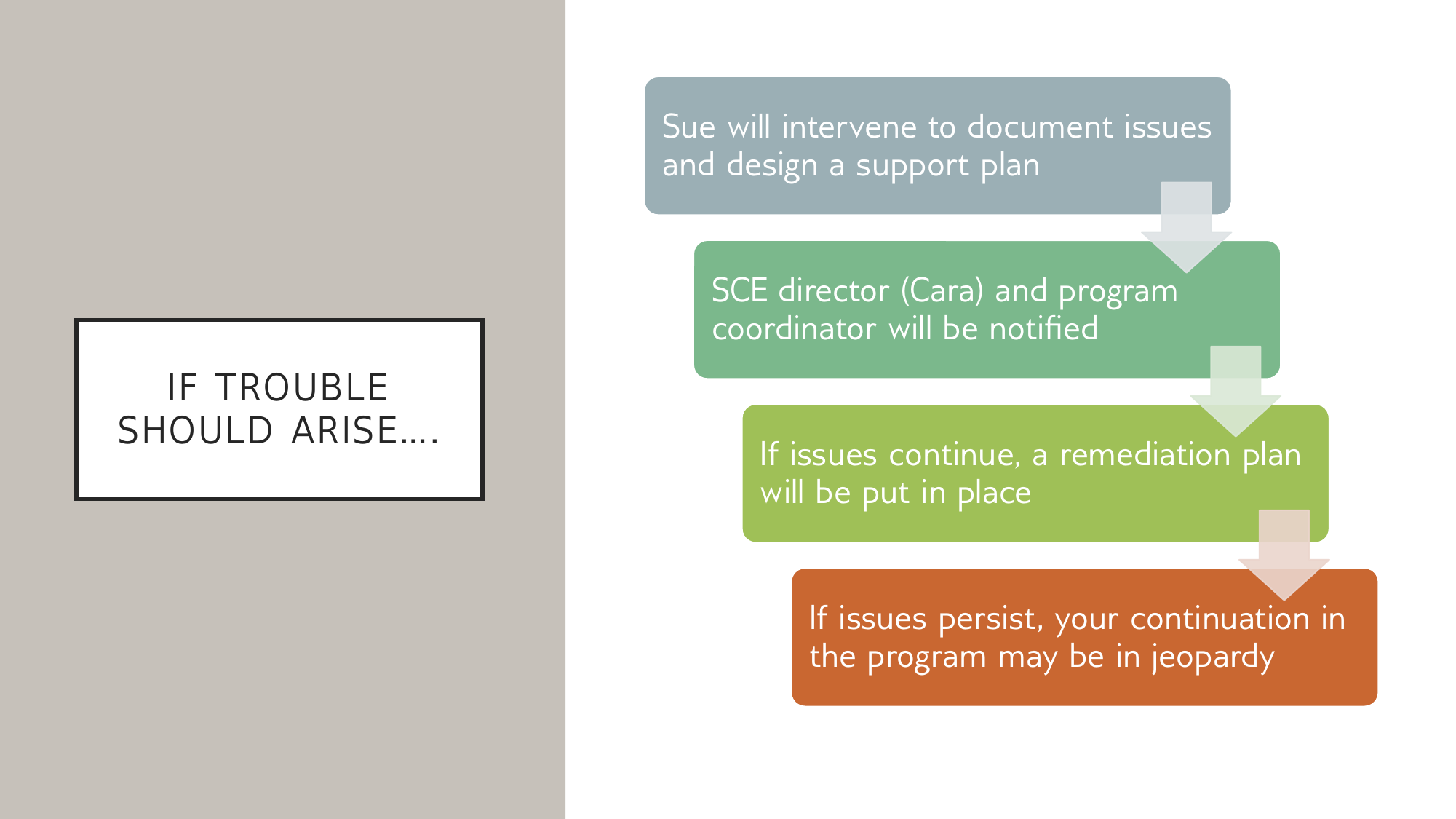

Sue will intervene to document issues and design a support plan
SCE director (Cara) and program coordinator will be notified
If issues continue, a remediation plan will be put in place
If issues persist, your continuation in the program may be in jeopardy

# If trouble should arise….